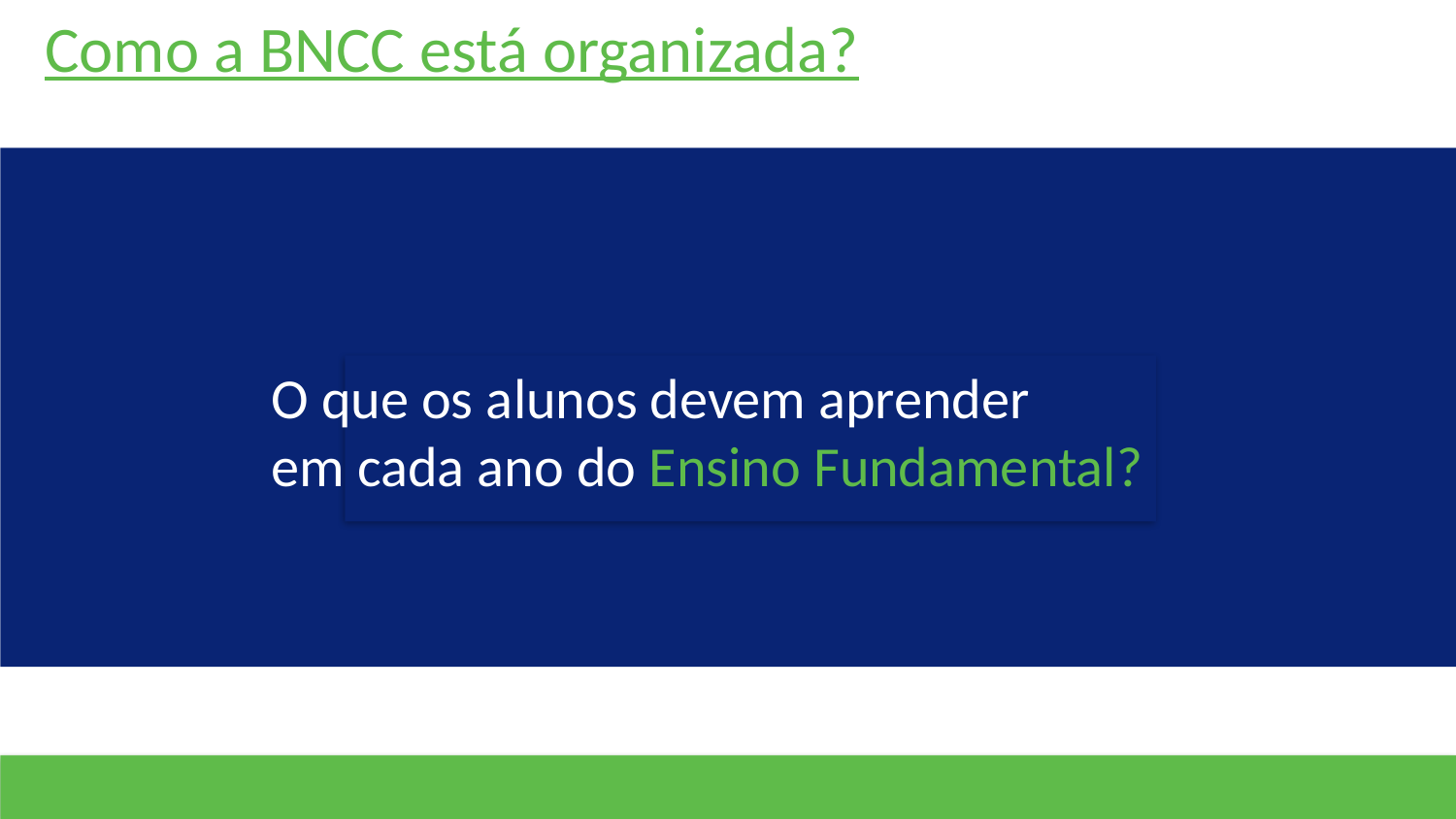

Como a BNCC está organizada?

O que os alunos devem aprender
em cada ano do Ensino Fundamental?